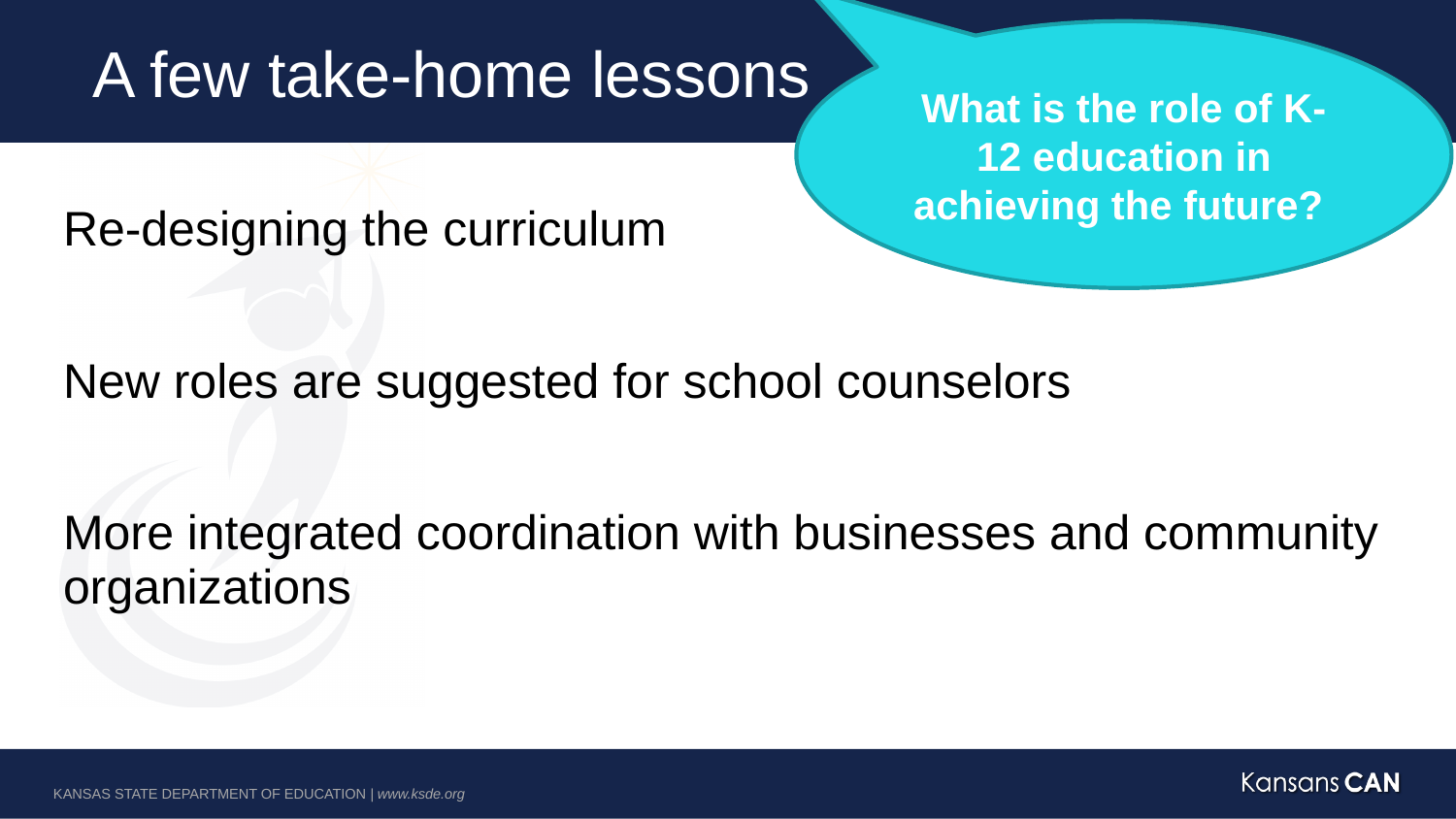

# A few take-home lessons
What is the role of K-12 education in achieving the future?
Re-designing the curriculum

New roles are suggested for school counselors

More integrated coordination with businesses and community organizations